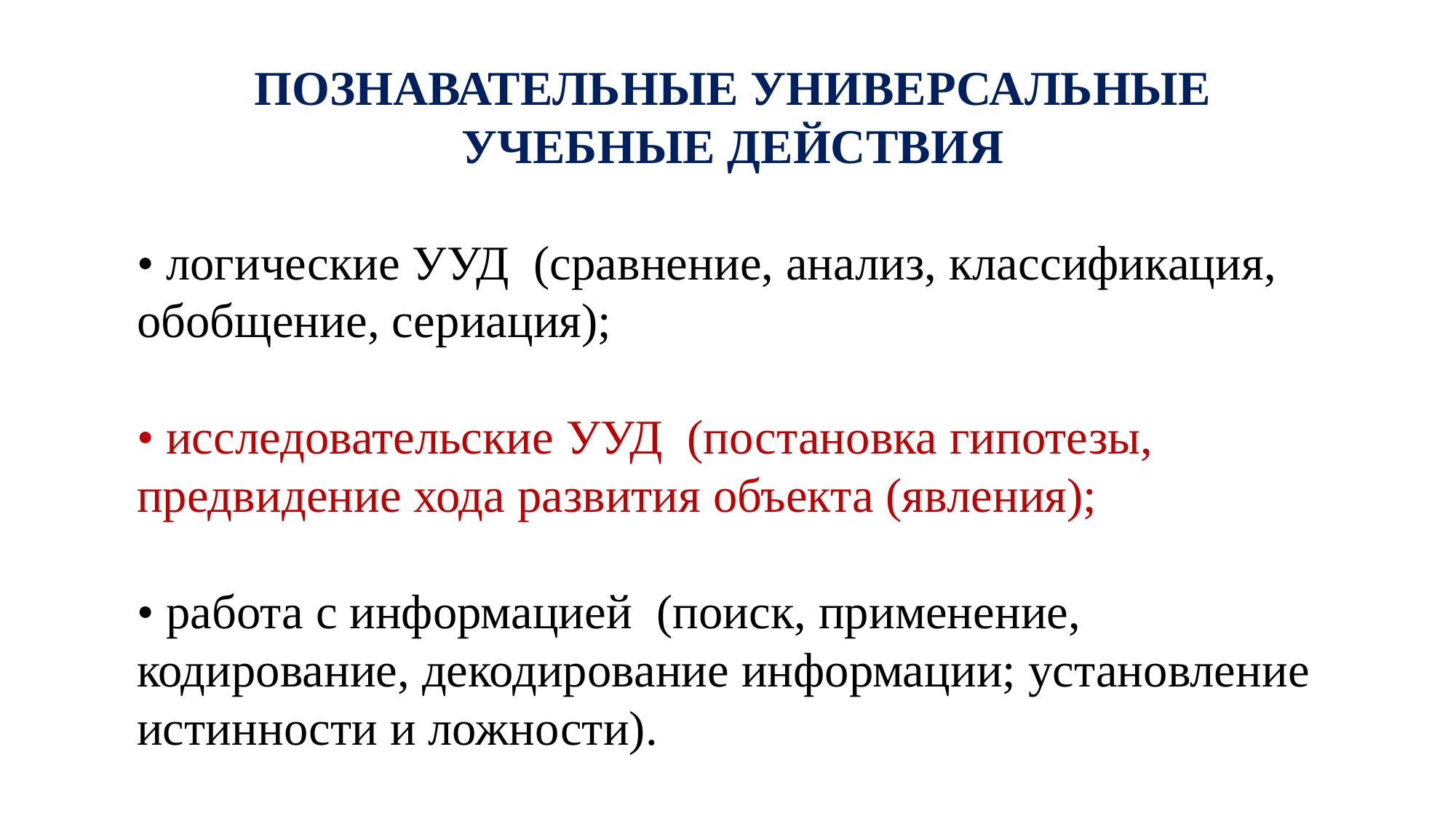

ПОЗНАВАТЕЛЬНЫЕ УНИВЕРСАЛЬНЫЕ
УЧЕБНЫЕ ДЕЙСТВИЯ

• логические УУД  (сравнение, анализ, классификация, обобщение, сериация);

• исследовательские УУД  (постановка гипотезы, предвидение хода развития объекта (явления);

• работа с информацией  (поиск, применение, кодирование, декодирование информации; установление истинности и ложности).